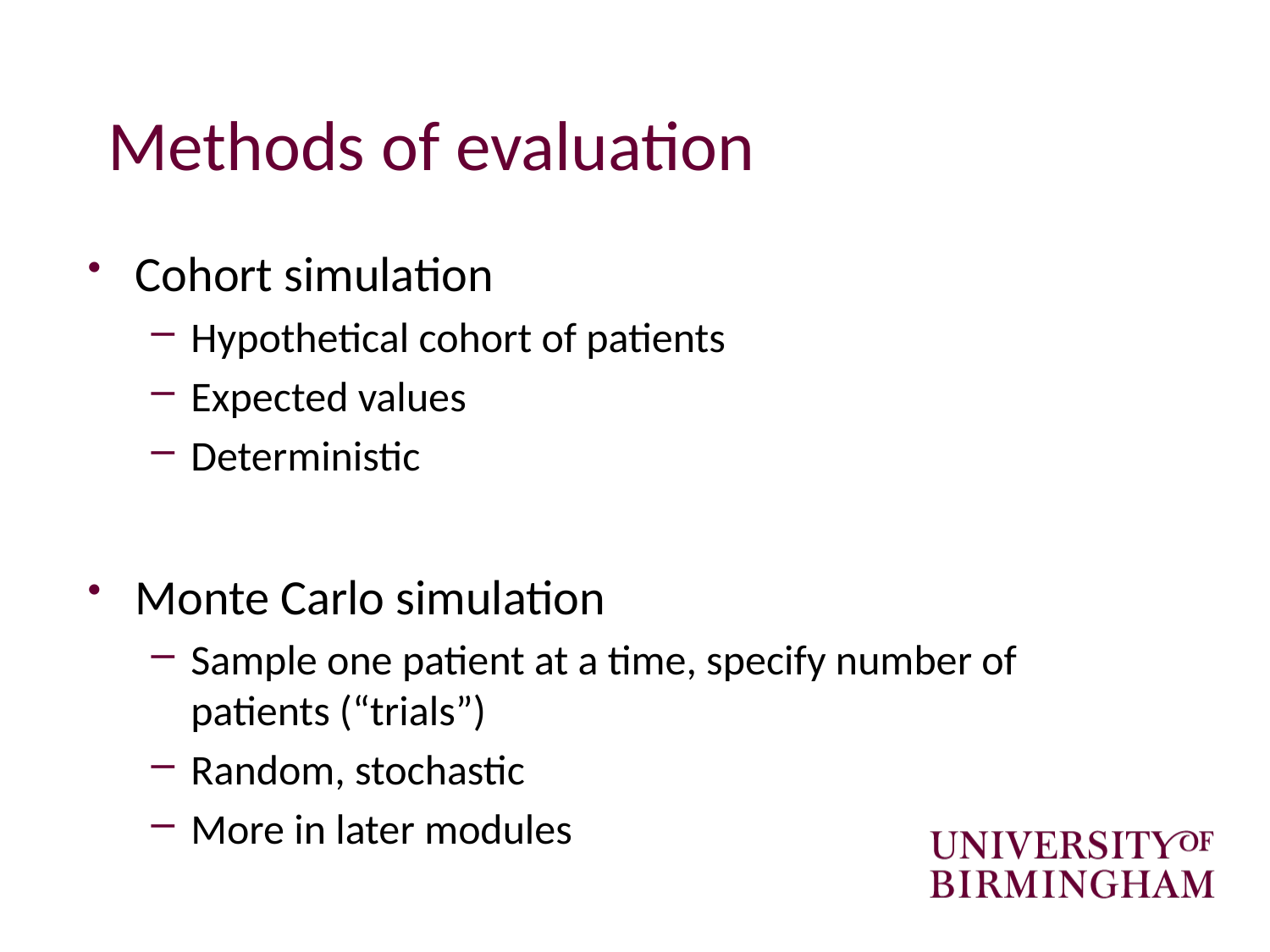

# Methods of evaluation
Cohort simulation
Hypothetical cohort of patients
Expected values
Deterministic

Monte Carlo simulation
Sample one patient at a time, specify number of patients (“trials”)
Random, stochastic
More in later modules